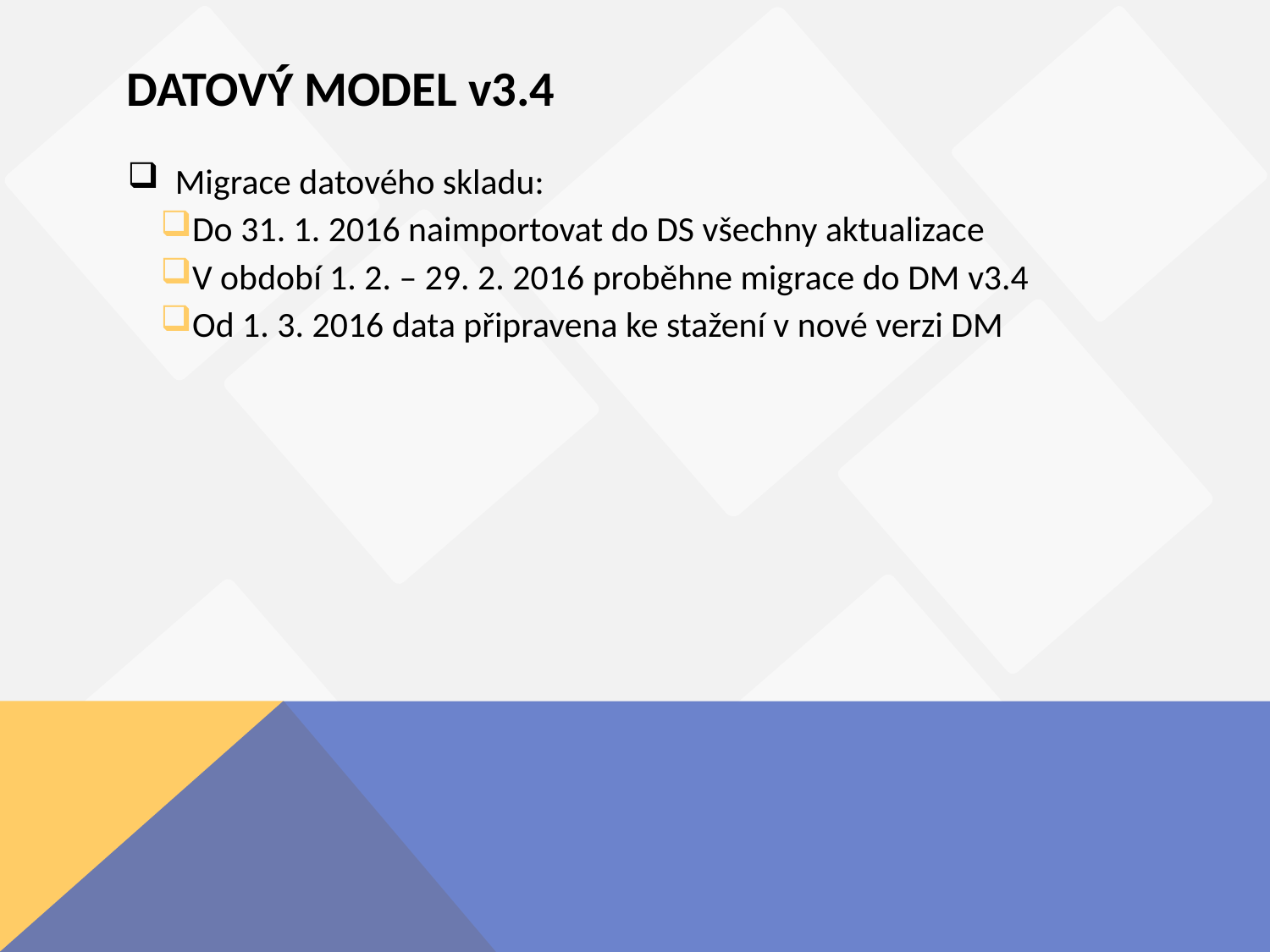

Datový model v3.4
Migrace datového skladu:
Do 31. 1. 2016 naimportovat do DS všechny aktualizace
V období 1. 2. – 29. 2. 2016 proběhne migrace do DM v3.4
Od 1. 3. 2016 data připravena ke stažení v nové verzi DM